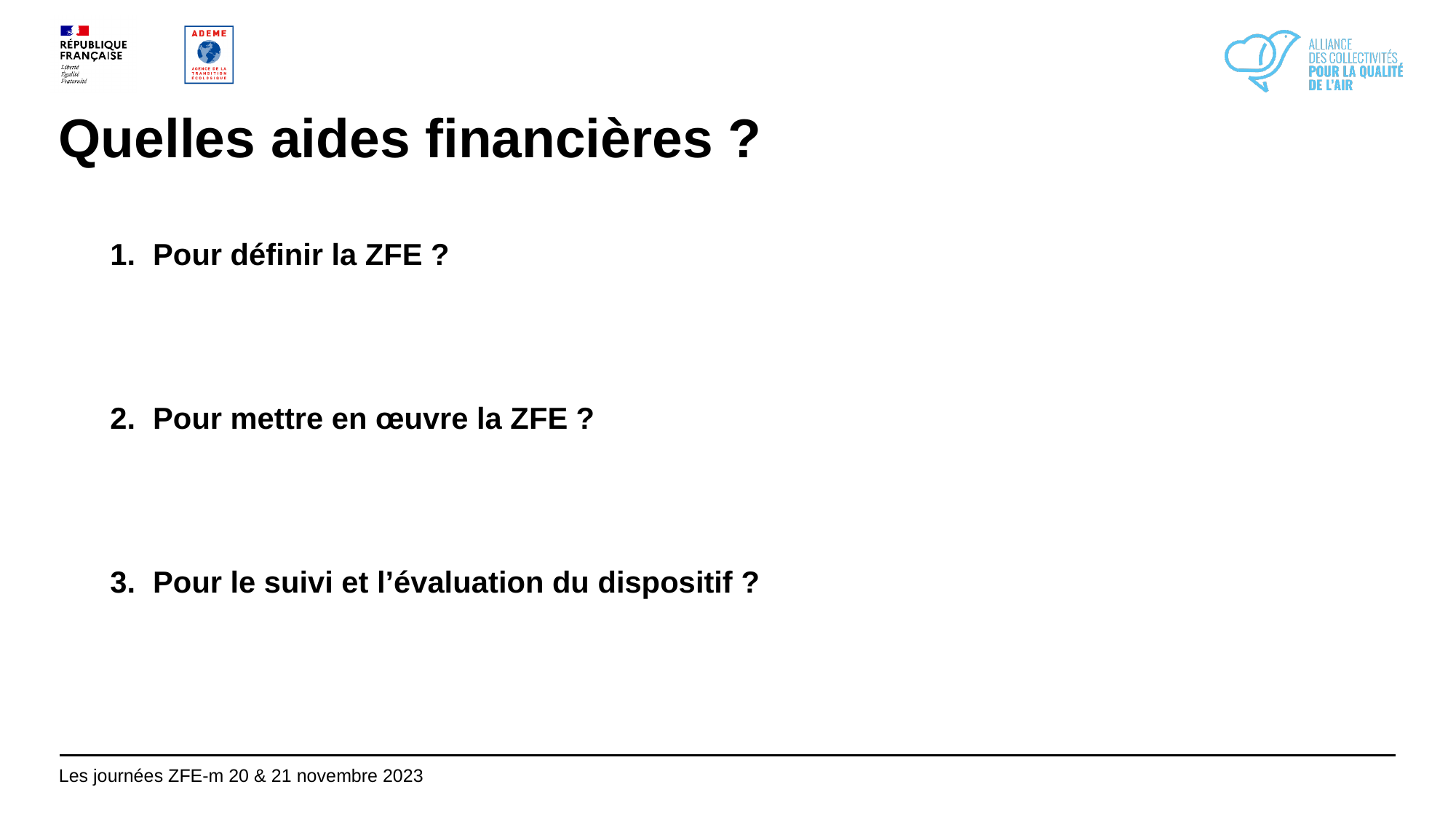

# Quelles aides financières ?

Pour définir la ZFE ?

Pour mettre en œuvre la ZFE ?

Pour le suivi et l’évaluation du dispositif ?